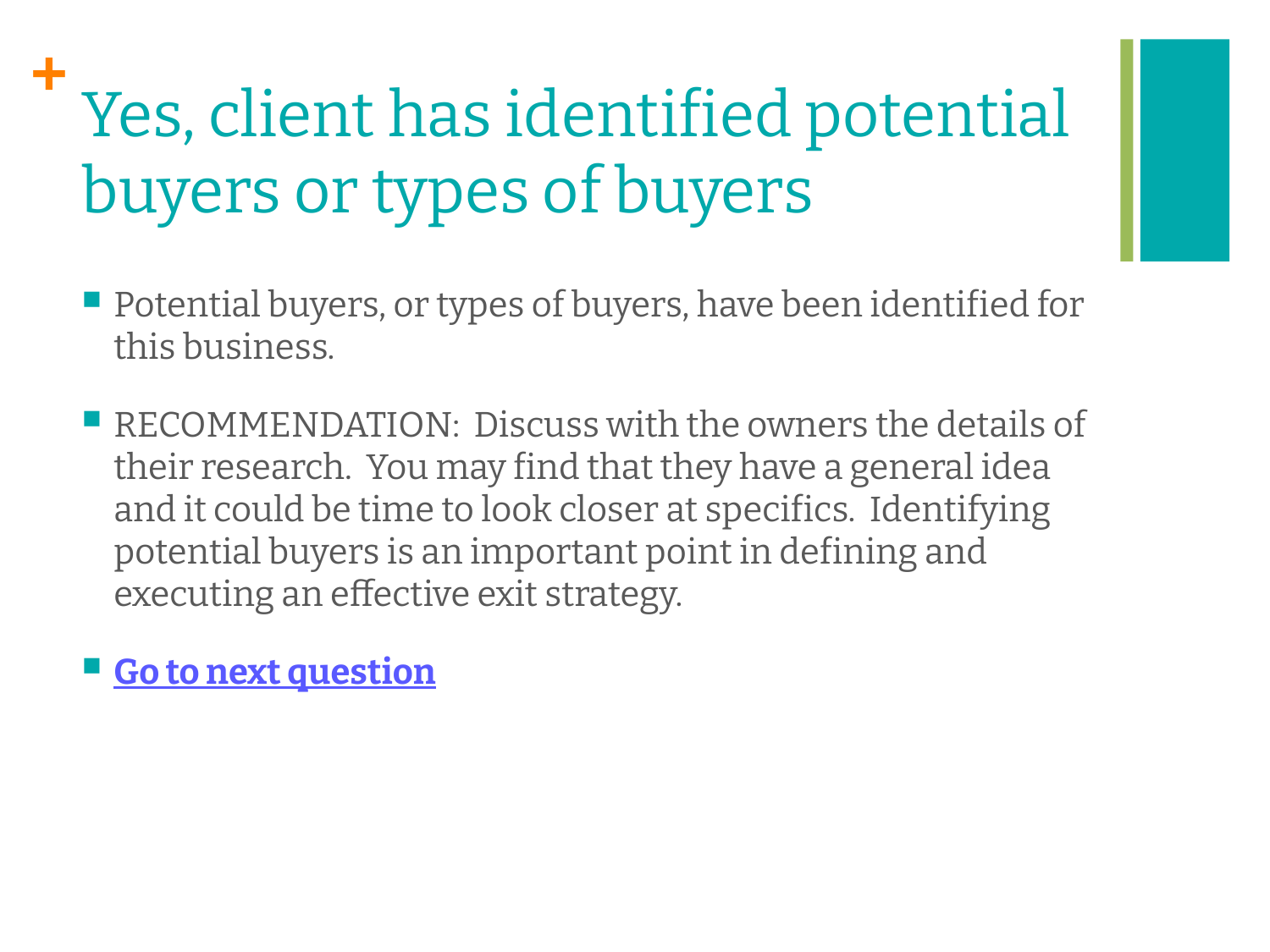

# Yes, client has identified potential buyers or types of buyers
Potential buyers, or types of buyers, have been identified for this business.
RECOMMENDATION:  Discuss with the owners the details of their research.  You may find that they have a general idea and it could be time to look closer at specifics.  Identifying potential buyers is an important point in defining and executing an effective exit strategy.
Go to next question